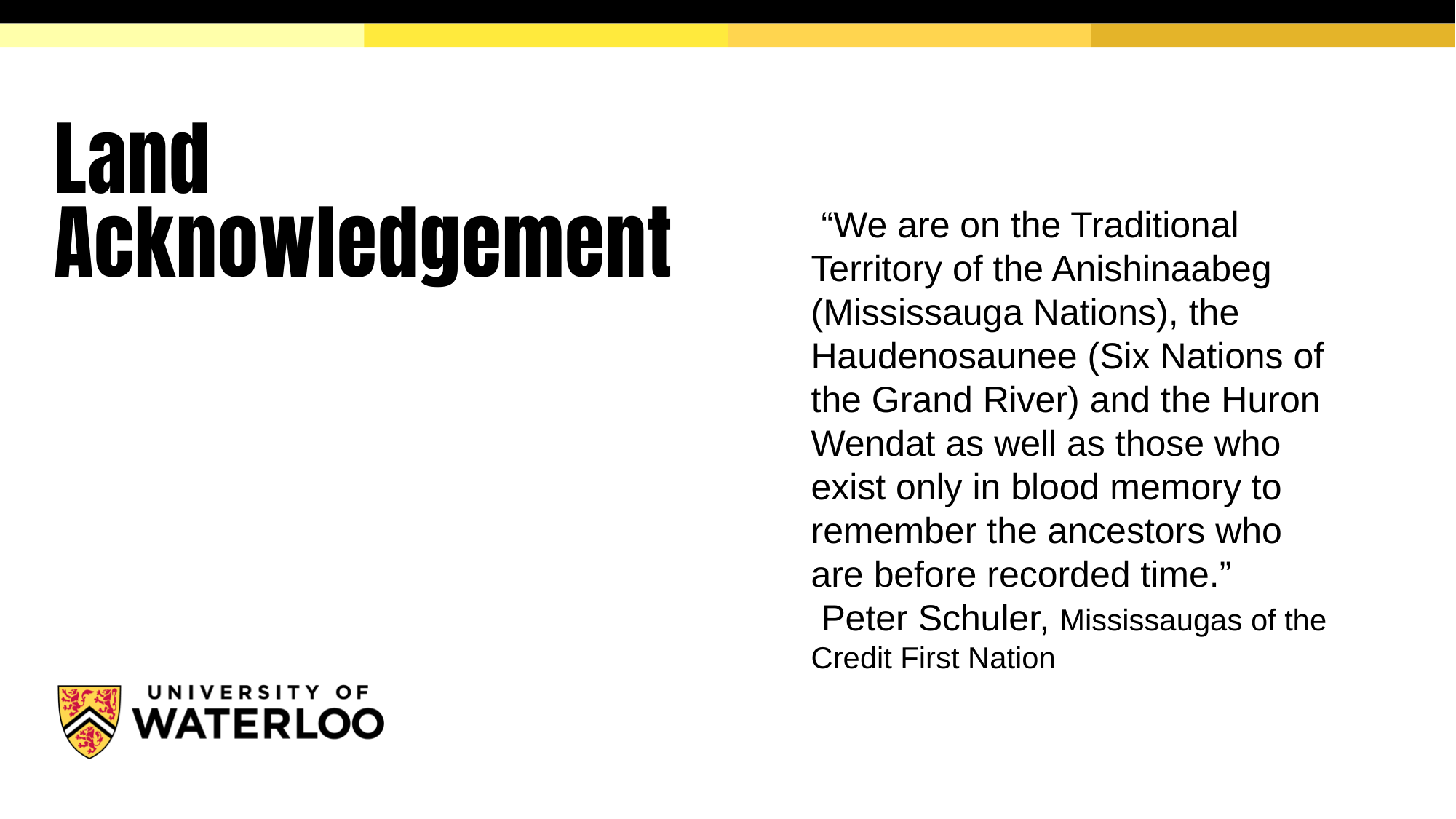

# Land Acknowledgement
 “We are on the Traditional Territory of the Anishinaabeg (Mississauga Nations), the Haudenosaunee (Six Nations of the Grand River) and the Huron Wendat as well as those who exist only in blood memory to remember the ancestors who are before recorded time.”
 Peter Schuler, Mississaugas of the Credit First Nation